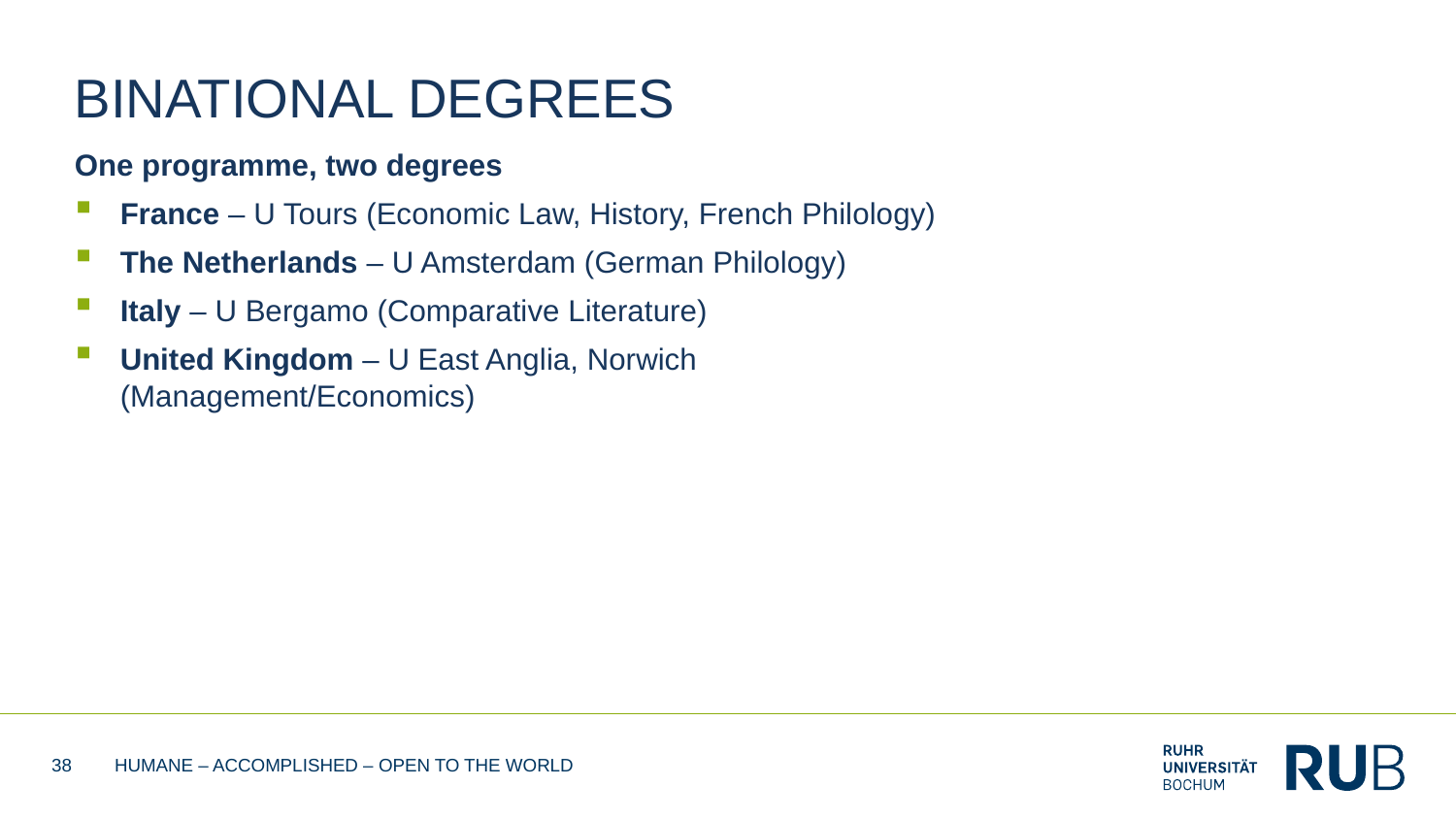

# BINATIONAL DEGREES
One programme, two degrees
France – U Tours (Economic Law, History, French Philology)
The Netherlands – U Amsterdam (German Philology)
Italy – U Bergamo (Comparative Literature)
United Kingdom – U East Anglia, Norwich
(Management/Economics)

38
HUMANE – ACCOMPLISHED – OPEN TO THE WORLD